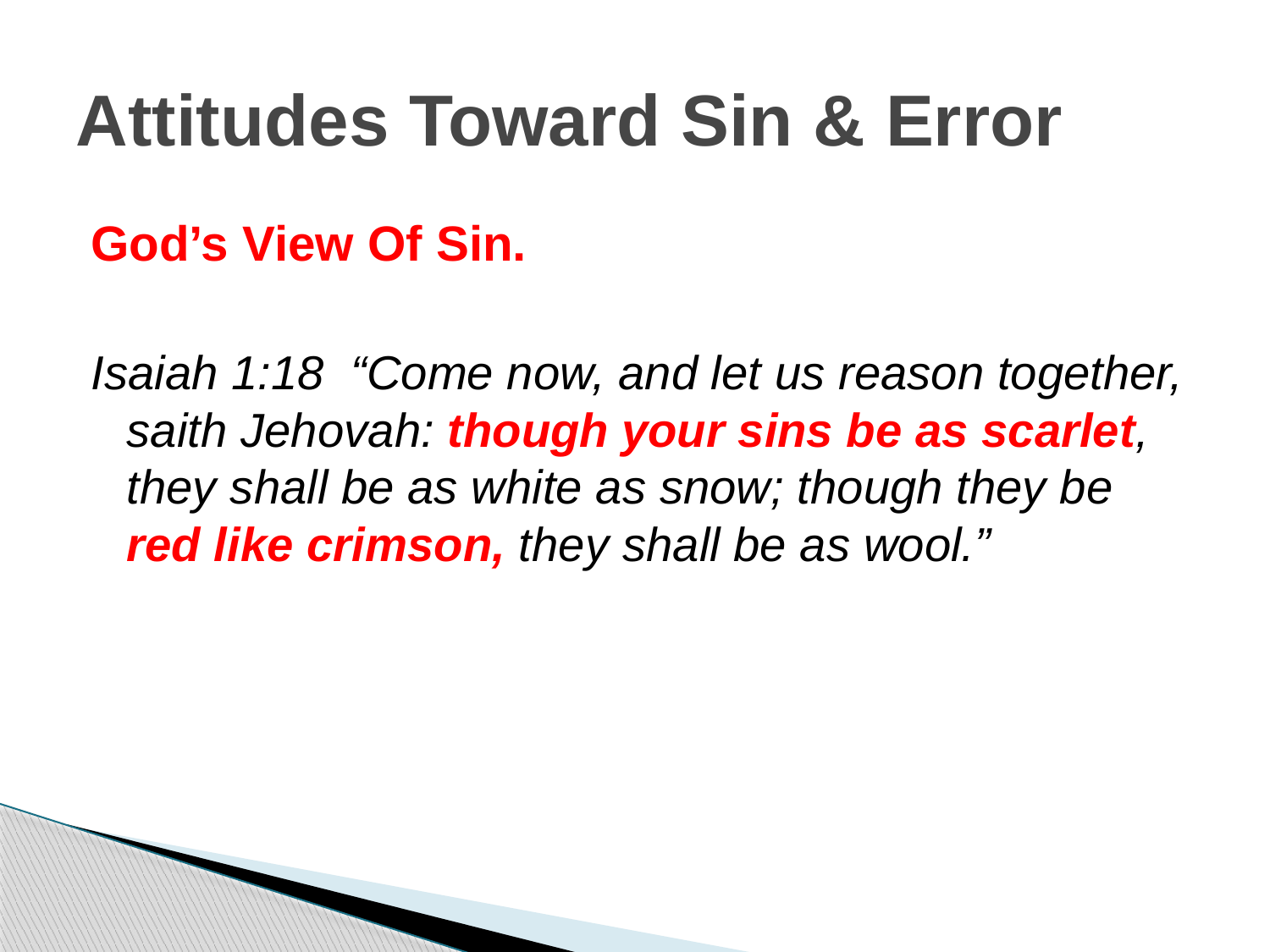

# Attitudes Toward Sin & Error
God’s View Of Sin.

Isaiah 1:18  “Come now, and let us reason together, saith Jehovah: though your sins be as scarlet, they shall be as white as snow; though they be red like crimson, they shall be as wool.”